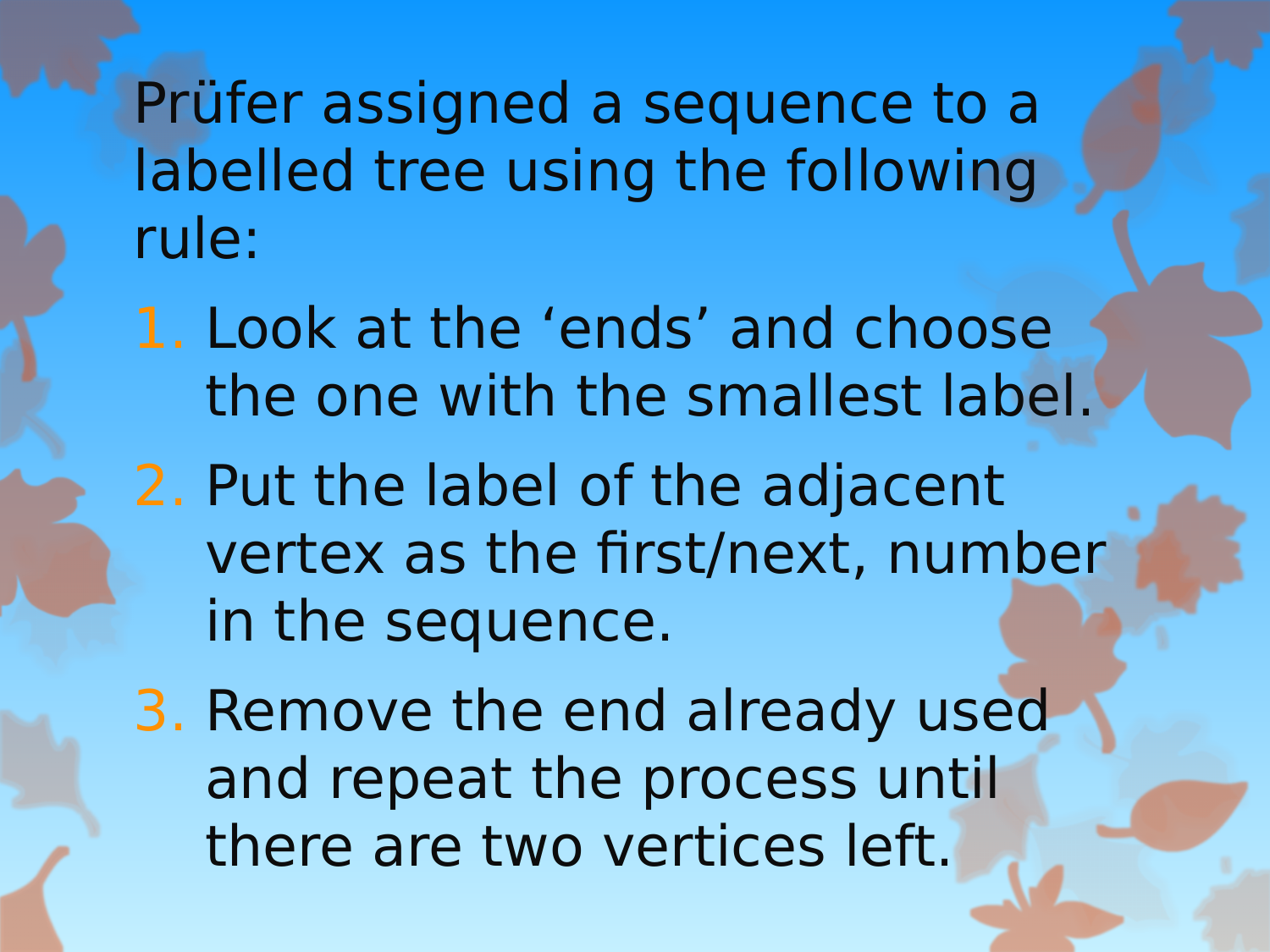

Prüfer assigned a sequence to a labelled tree using the following rule:
Look at the ‘ends’ and choose the one with the smallest label.
Put the label of the adjacent vertex as the first/next, number in the sequence.
Remove the end already used and repeat the process until there are two vertices left.